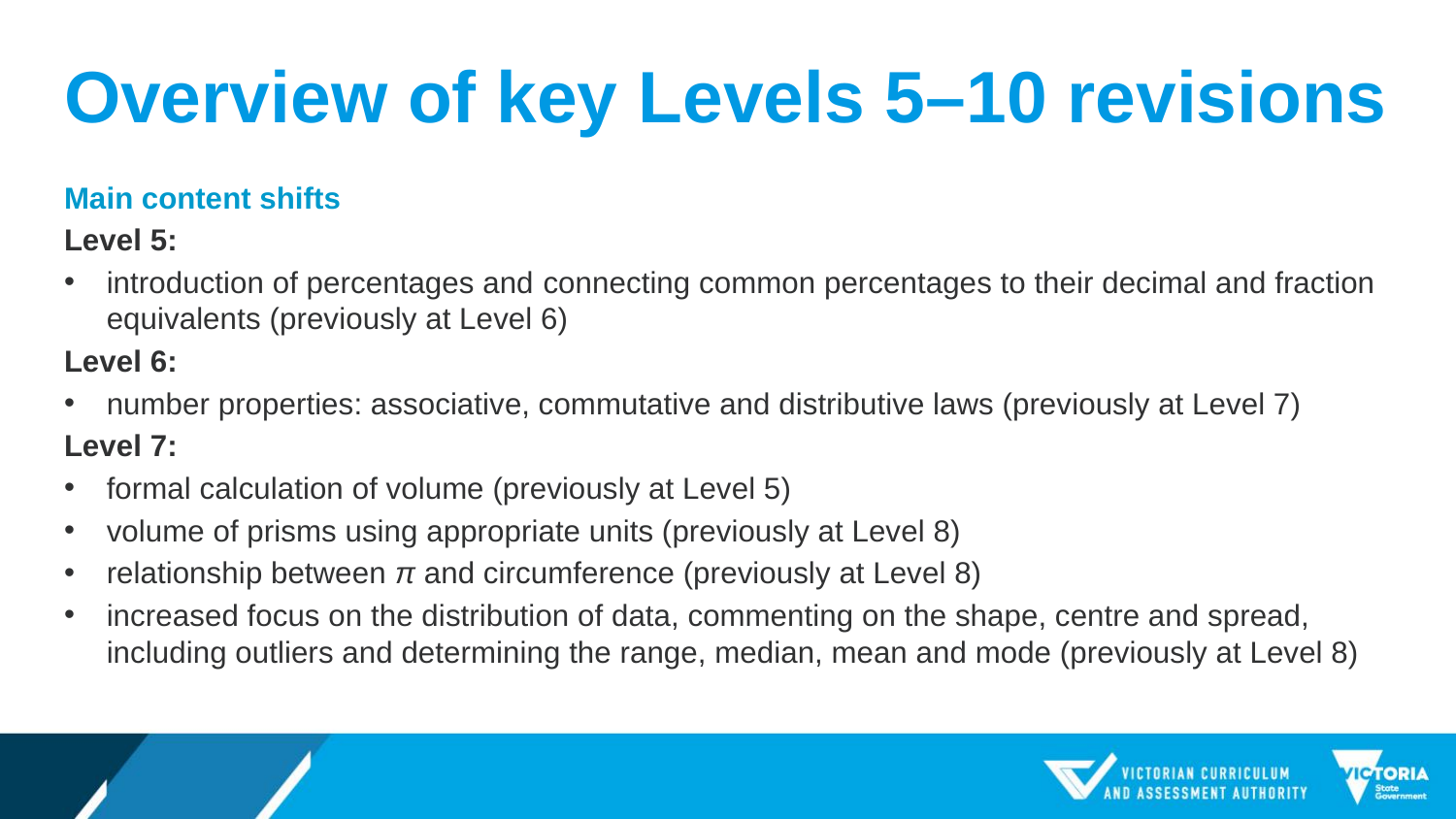

# Overview of key Levels 5–10 revisions
Main content shifts
Level 5:
introduction of percentages and connecting common percentages to their decimal and fraction equivalents (previously at Level 6)
Level 6:
number properties: associative, commutative and distributive laws (previously at Level 7)
Level 7:
formal calculation of volume (previously at Level 5)
volume of prisms using appropriate units (previously at Level 8)
relationship between π and circumference (previously at Level 8)
increased focus on the distribution of data, commenting on the shape, centre and spread, including outliers and determining the range, median, mean and mode (previously at Level 8)